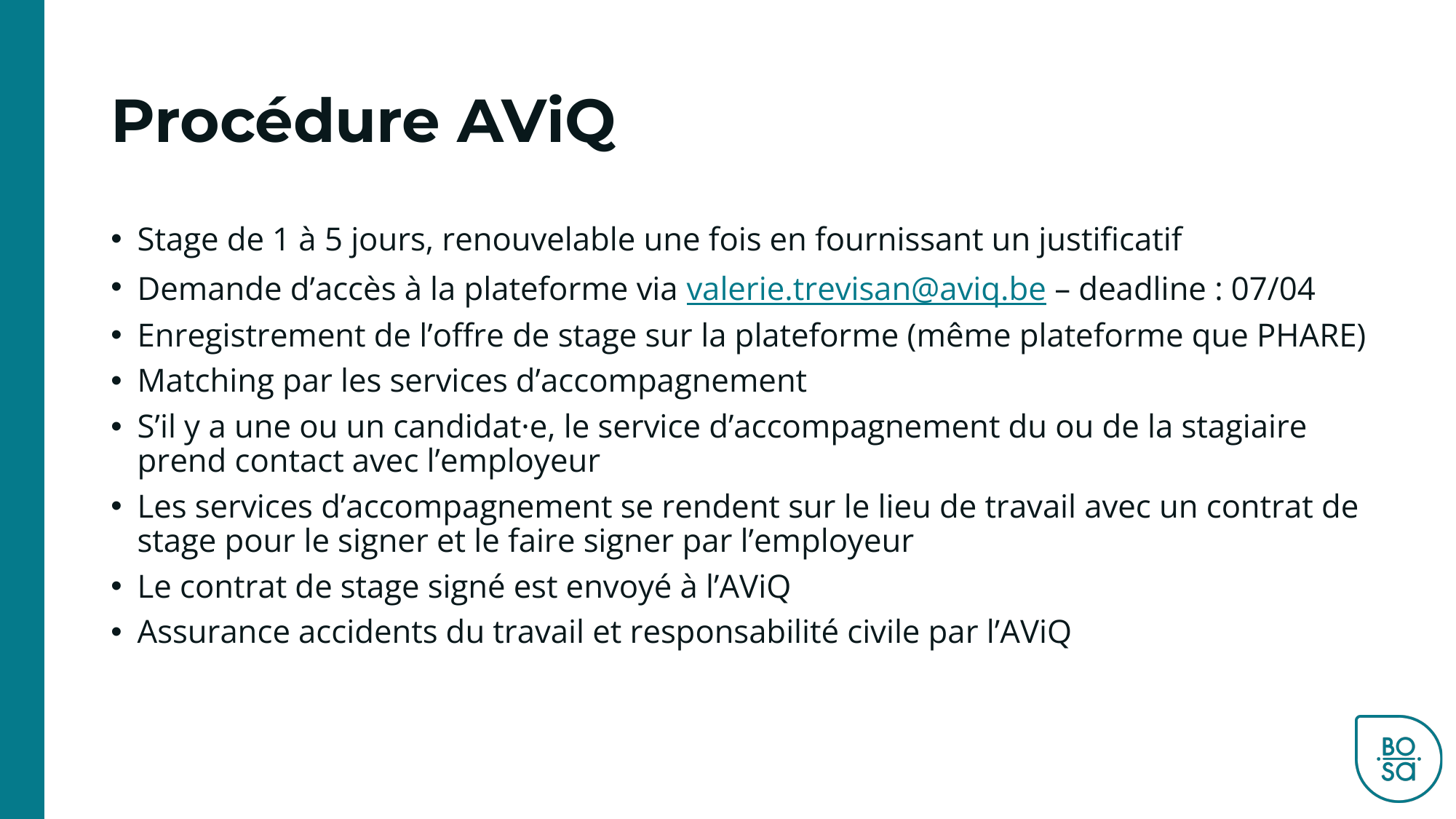

# Procédure AViQ
Stage de 1 à 5 jours, renouvelable une fois en fournissant un justificatif
Demande d’accès à la plateforme via valerie.trevisan@aviq.be – deadline : 07/04
Enregistrement de l’offre de stage sur la plateforme (même plateforme que PHARE)
Matching par les services d’accompagnement
S’il y a une ou un candidat·e, le service d’accompagnement du ou de la stagiaire prend contact avec l’employeur
Les services d’accompagnement se rendent sur le lieu de travail avec un contrat de stage pour le signer et le faire signer par l’employeur
Le contrat de stage signé est envoyé à l’AViQ
Assurance accidents du travail et responsabilité civile par l’AViQ